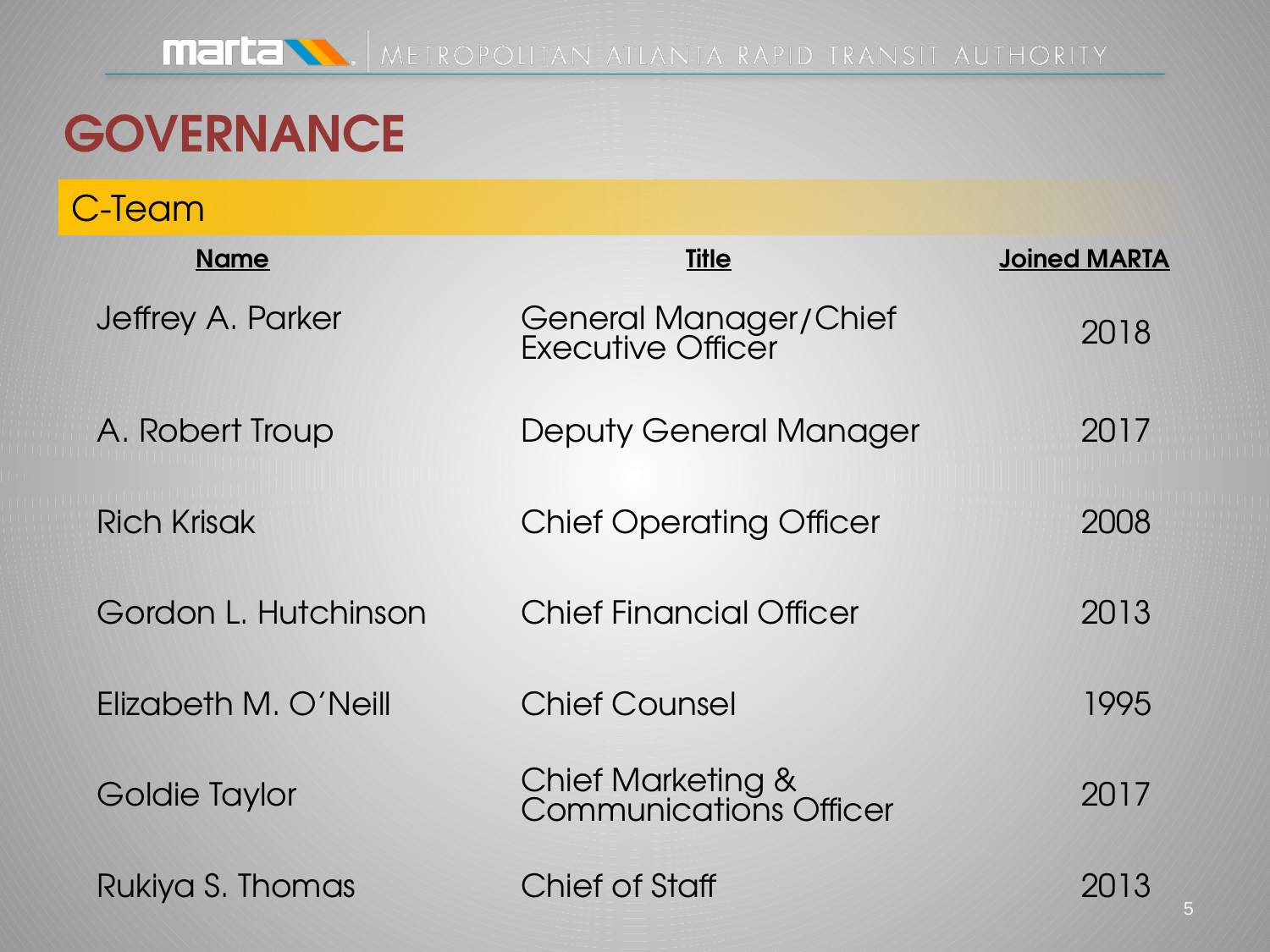

Governance
C-Team
| Name | Title | Joined MARTA |
| --- | --- | --- |
| Jeffrey A. Parker | General Manager/Chief Executive Officer | 2018 |
| A. Robert Troup | Deputy General Manager | 2017 |
| Rich Krisak | Chief Operating Officer | 2008 |
| Gordon L. Hutchinson | Chief Financial Officer | 2013 |
| Elizabeth M. O’Neill | Chief Counsel | 1995 |
| Goldie Taylor | Chief Marketing & Communications Officer | 2017 |
| Rukiya S. Thomas | Chief of Staff | 2013 |
5